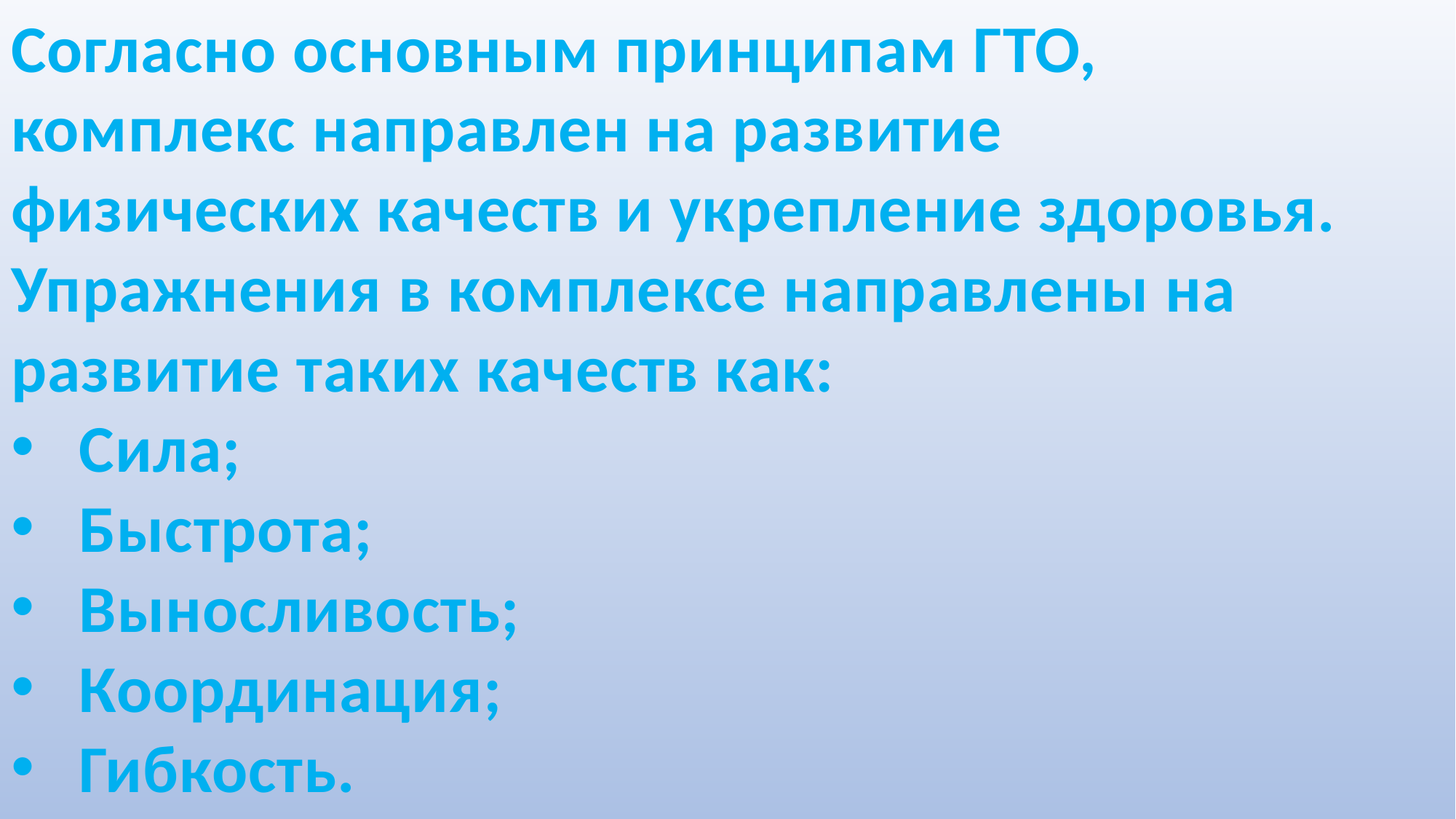

Согласно основным принципам ГТО,
комплекс направлен на развитие
физических качеств и укрепление здоровья.
Упражнения в комплексе направлены на развитие таких качеств как:
Сила;
Быстрота;
Выносливость;
Координация;
Гибкость.